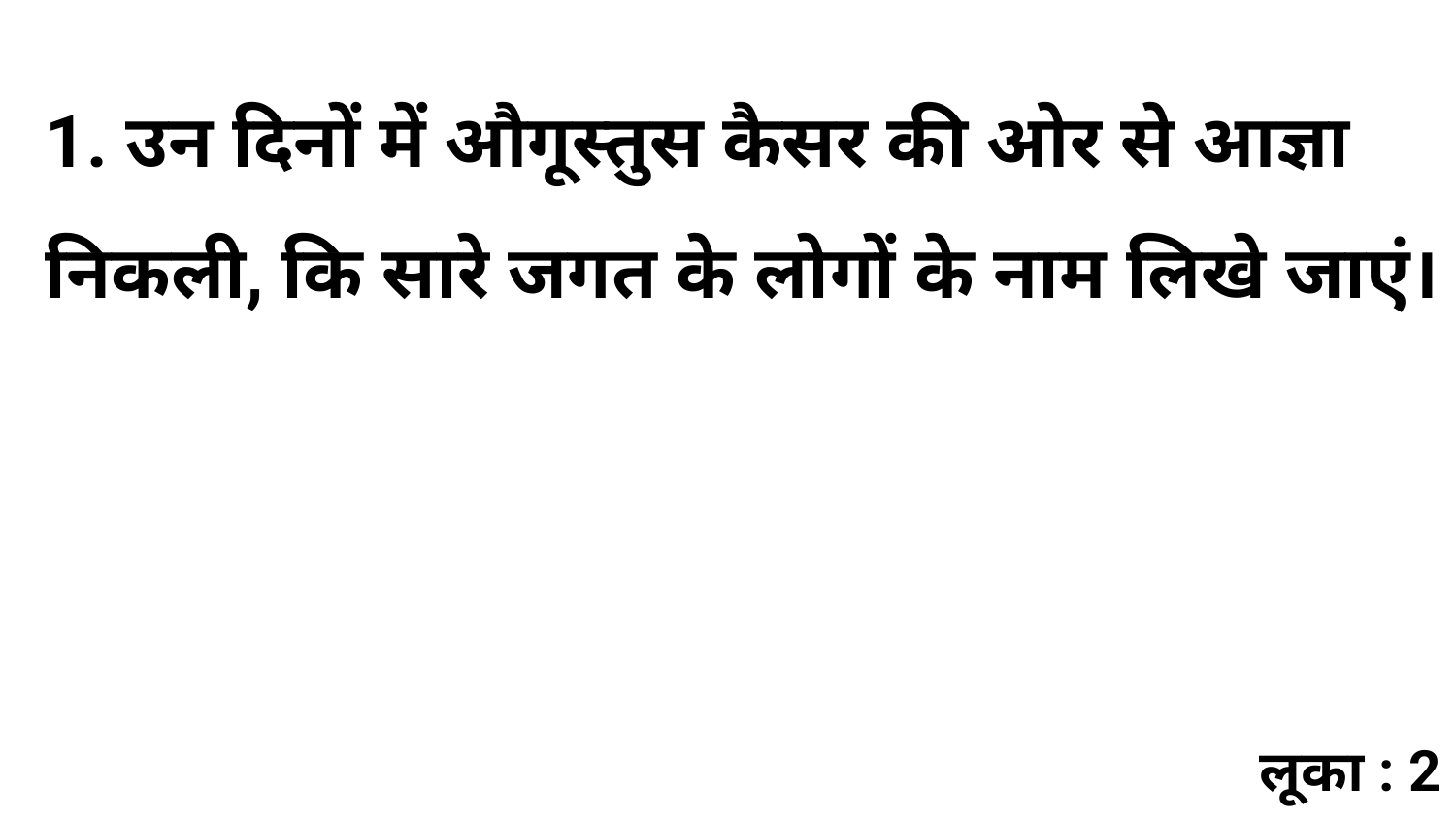

1. उन दिनों में औगूस्तुस कैसर की ओर से आज्ञा निकली, कि सारे जगत के लोगों के नाम लिखे जाएं।
लूका : 2